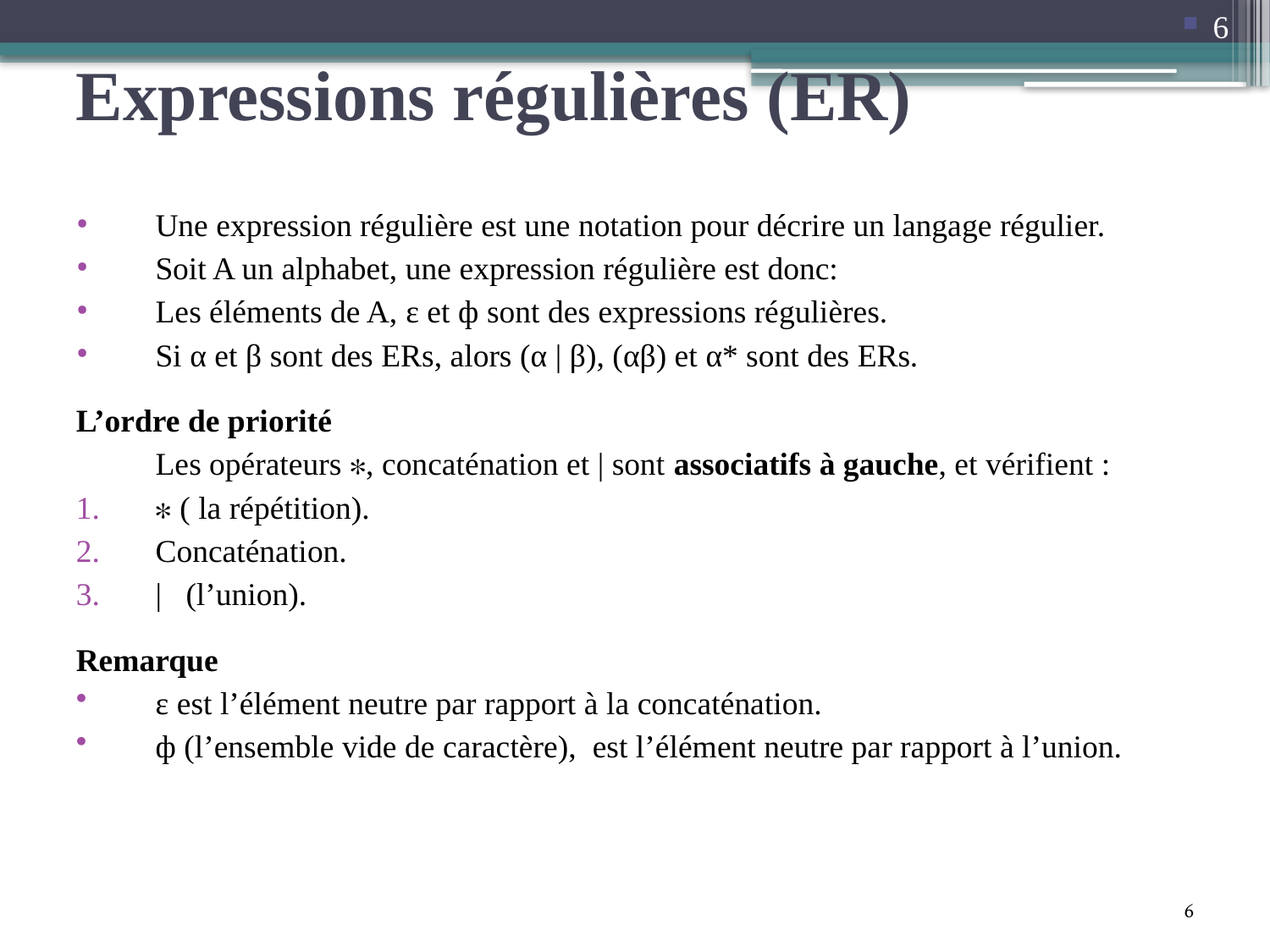

6
# Expressions régulières (ER)

Une expression régulière est une notation pour décrire un langage régulier.
Soit A un alphabet, une expression régulière est donc:
Les éléments de A, ε et ф sont des expressions régulières.
Si α et β sont des ERs, alors (α | β), (αβ) et α* sont des ERs.

L’ordre de priorité
	Les opérateurs ∗, concaténation et | sont associatifs à gauche, et vérifient :
∗ ( la répétition).
Concaténation.
|   (l’union).

Remarque
ε est l’élément neutre par rapport à la concaténation.
ф (l’ensemble vide de caractère),  est l’élément neutre par rapport à l’union.

6